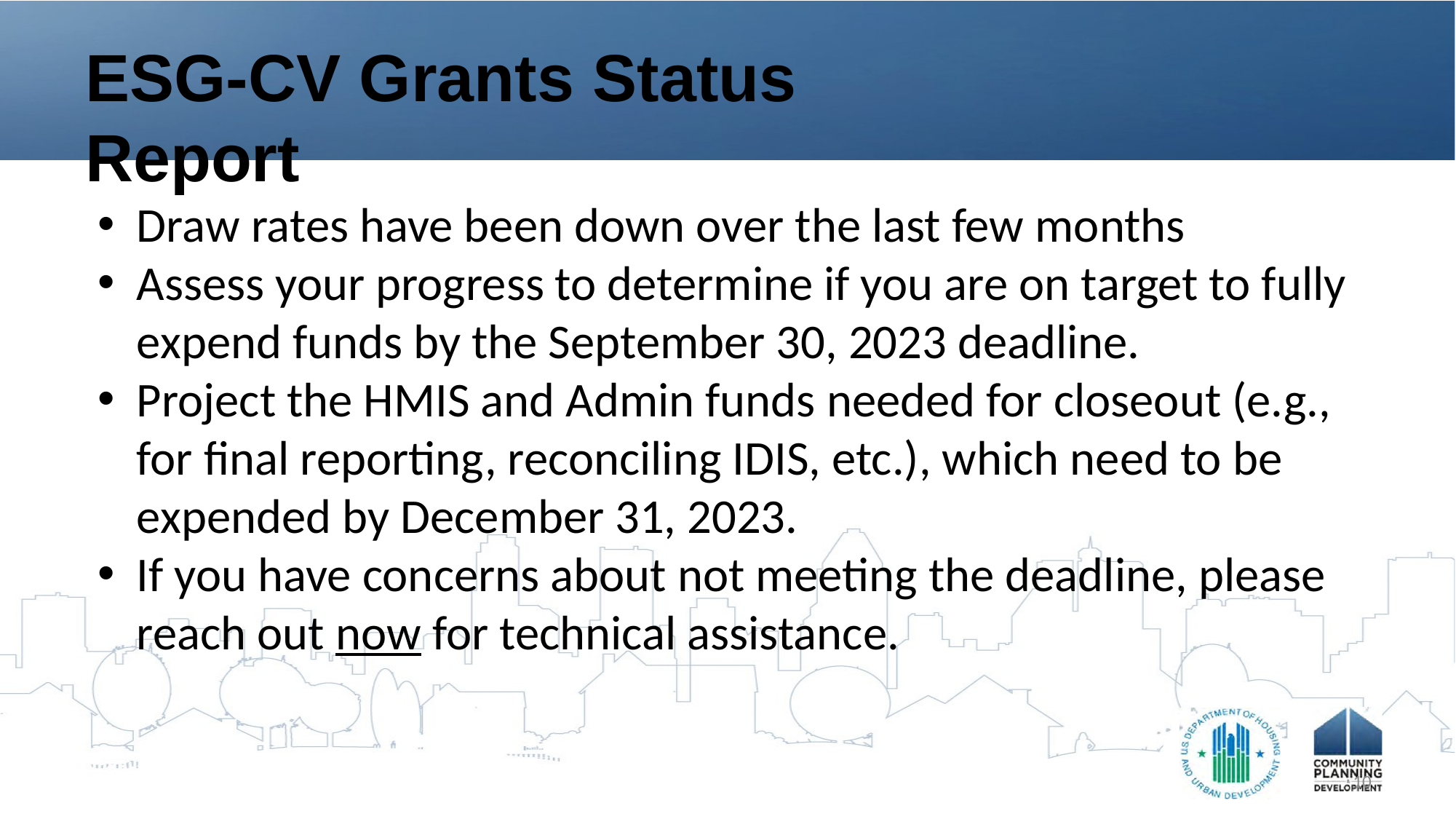

# ESG-CV Grants Status Report
Draw rates have been down over the last few months
Assess your progress to determine if you are on target to fully expend funds by the September 30, 2023 deadline.
Project the HMIS and Admin funds needed for closeout (e.g., for final reporting, reconciling IDIS, etc.), which need to be expended by December 31, 2023.
If you have concerns about not meeting the deadline, please reach out now for technical assistance.

10